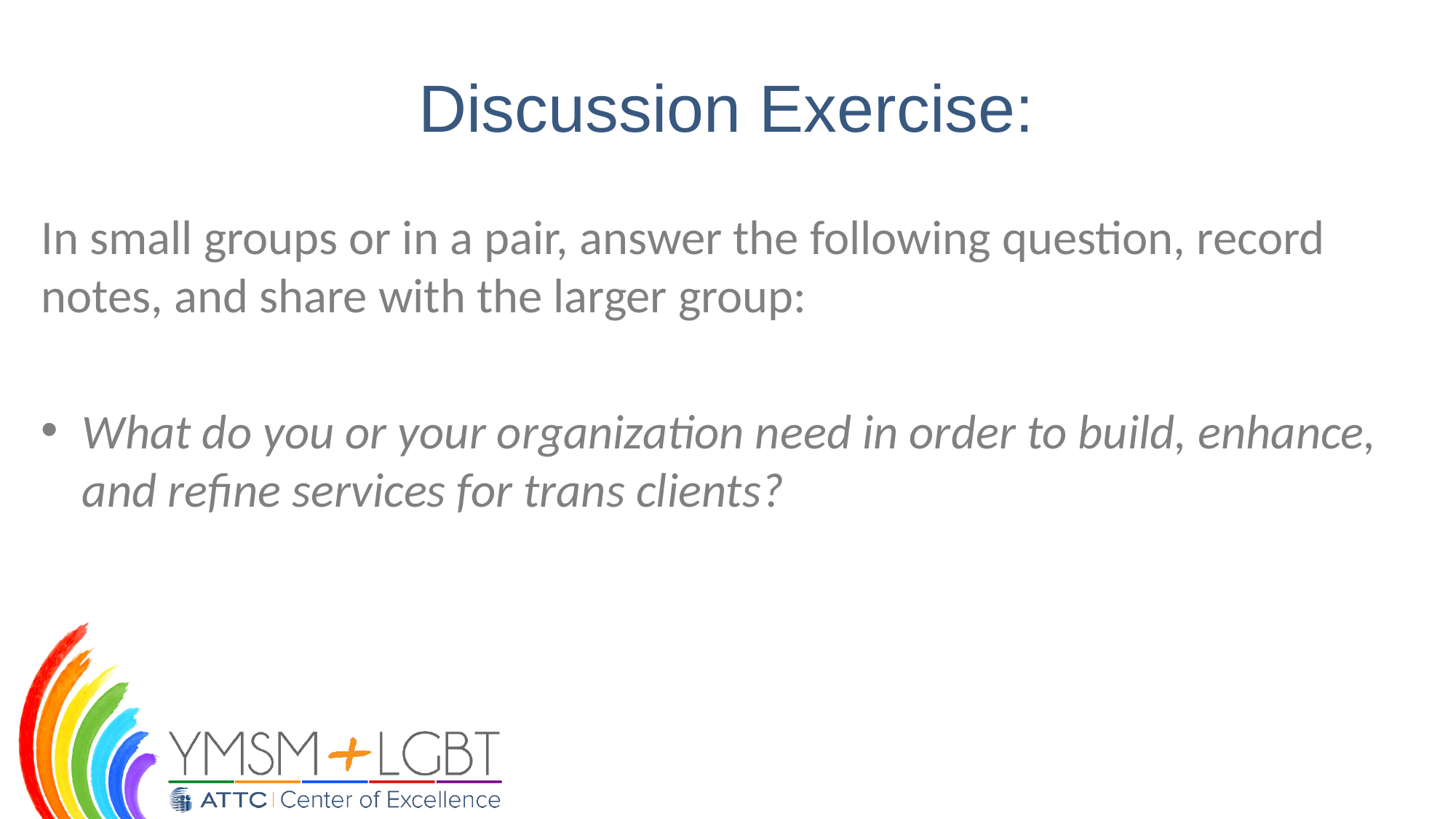

# Discussion Exercise:
In small groups or in a pair, answer the following question, record notes, and share with the larger group:

What do you or your organization need in order to build, enhance, and refine services for trans clients?